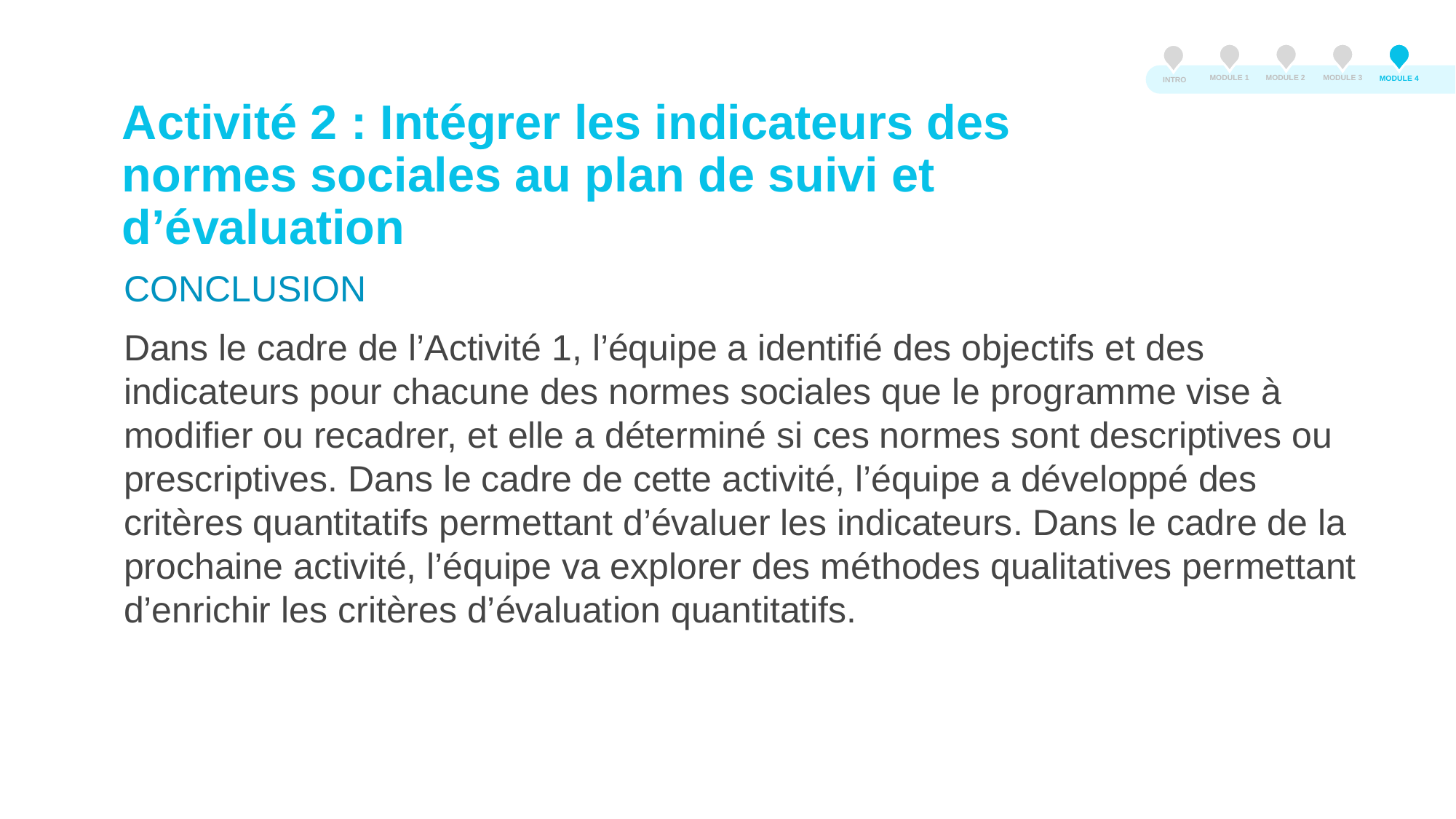

MODULE 3
MODULE 2
MODULE 1
MODULE 4
INTRO
Activité 2 : Intégrer les indicateurs des normes sociales au plan de suivi et d’évaluation
CONCLUSION
Dans le cadre de l’Activité 1, l’équipe a identifié des objectifs et des indicateurs pour chacune des normes sociales que le programme vise à modifier ou recadrer, et elle a déterminé si ces normes sont descriptives ou prescriptives. Dans le cadre de cette activité, l’équipe a développé des critères quantitatifs permettant d’évaluer les indicateurs. Dans le cadre de la prochaine activité, l’équipe va explorer des méthodes qualitatives permettant d’enrichir les critères d’évaluation quantitatifs.